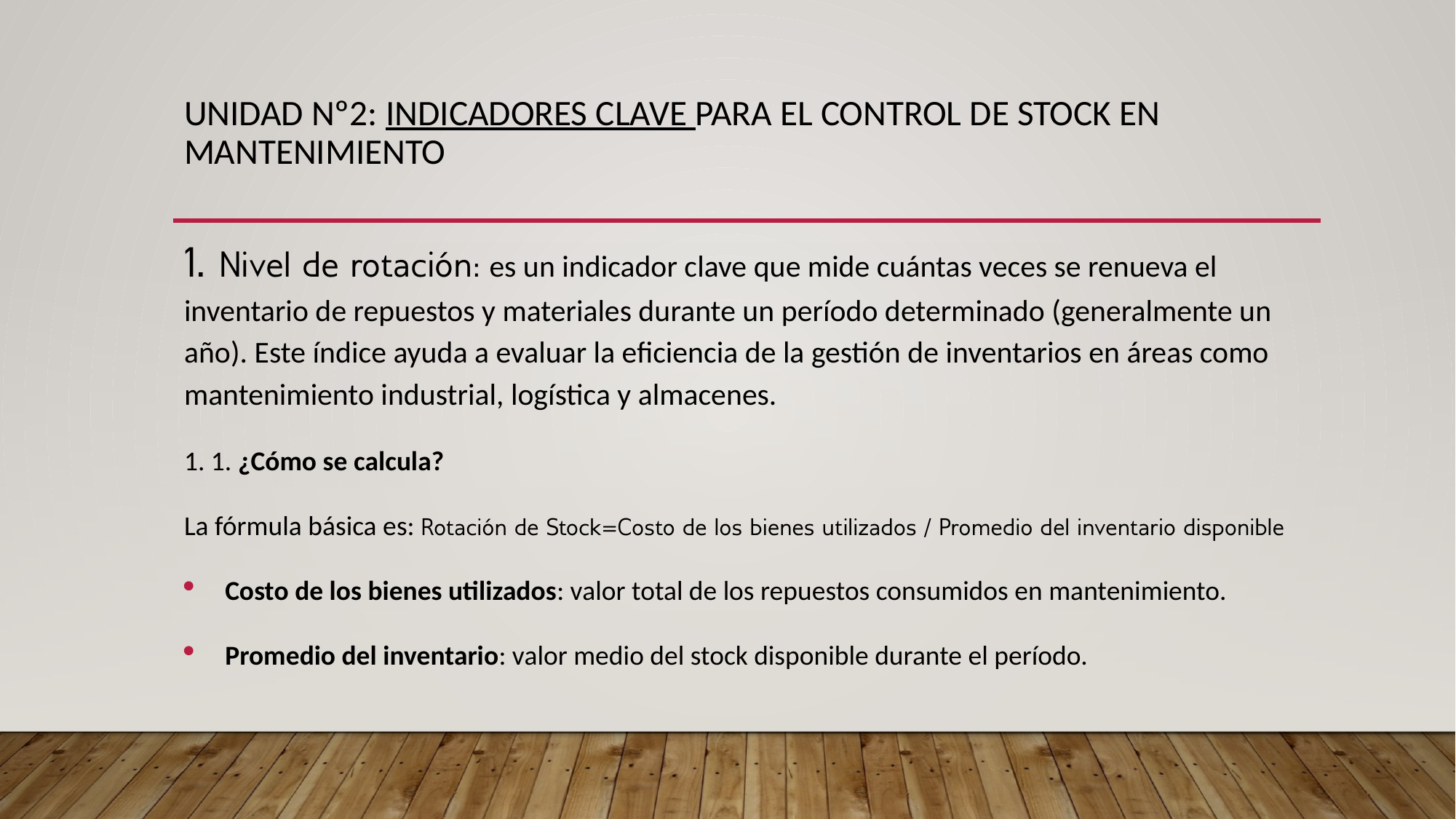

# UNIDAD Nº2: indicadores clave PARA el CONTROL de STOCK EN MANTENIMIENTO
1. Nivel de rotación: es un indicador clave que mide cuántas veces se renueva el inventario de repuestos y materiales durante un período determinado (generalmente un año). Este índice ayuda a evaluar la eficiencia de la gestión de inventarios en áreas como mantenimiento industrial, logística y almacenes.
1. 1. ¿Cómo se calcula?
La fórmula básica es: Rotación de Stock=Costo de los bienes utilizados / Promedio del inventario disponible
Costo de los bienes utilizados: valor total de los repuestos consumidos en mantenimiento.
Promedio del inventario: valor medio del stock disponible durante el período.